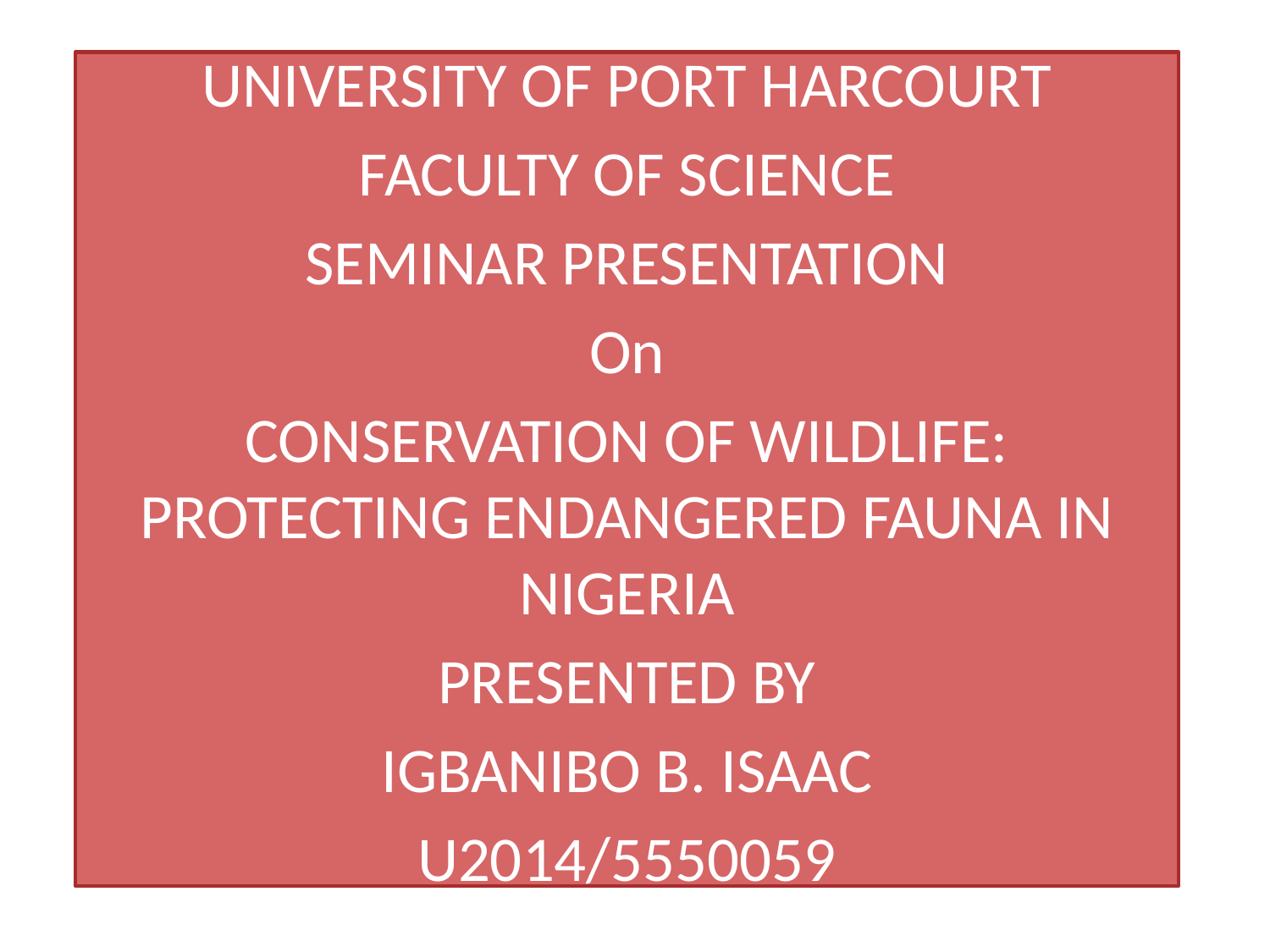

UNIVERSITY OF PORT HARCOURT
FACULTY OF SCIENCE
SEMINAR PRESENTATION
On
CONSERVATION OF WILDLIFE: PROTECTING ENDANGERED FAUNA IN NIGERIA
PRESENTED BY
IGBANIBO B. ISAAC
U2014/5550059